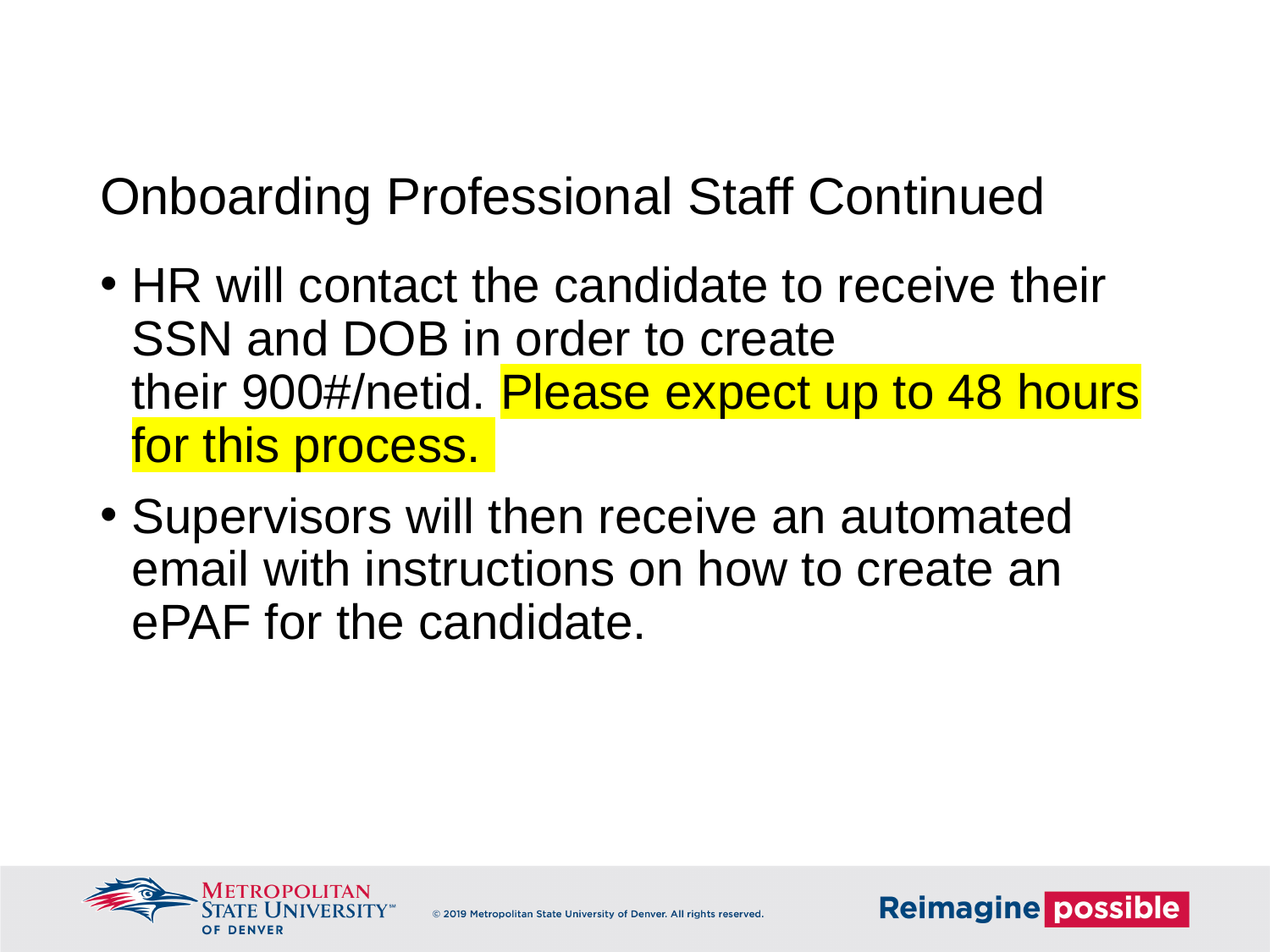

# Onboarding Professional Staff Continued

HR will contact the candidate to receive their SSN and DOB in order to create their 900#/netid. Please expect up to 48 hours for this process.
Supervisors will then receive an automated email with instructions on how to create an ePAF for the candidate.